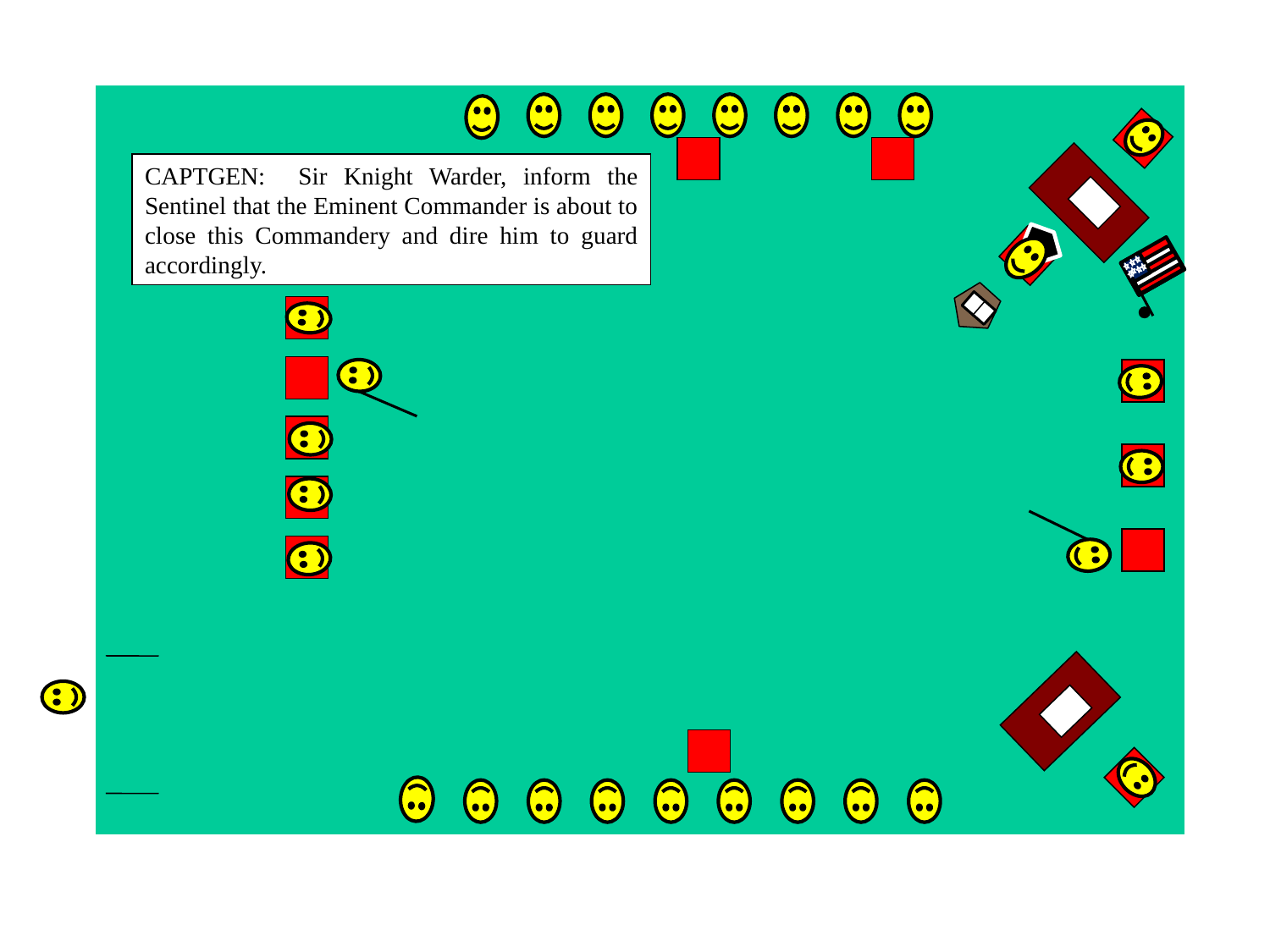

CAPTGEN:  Sir Knight Warder, inform the Sentinel that the Eminent Commander is about to close this Commandery and dire him to guard accordingly.